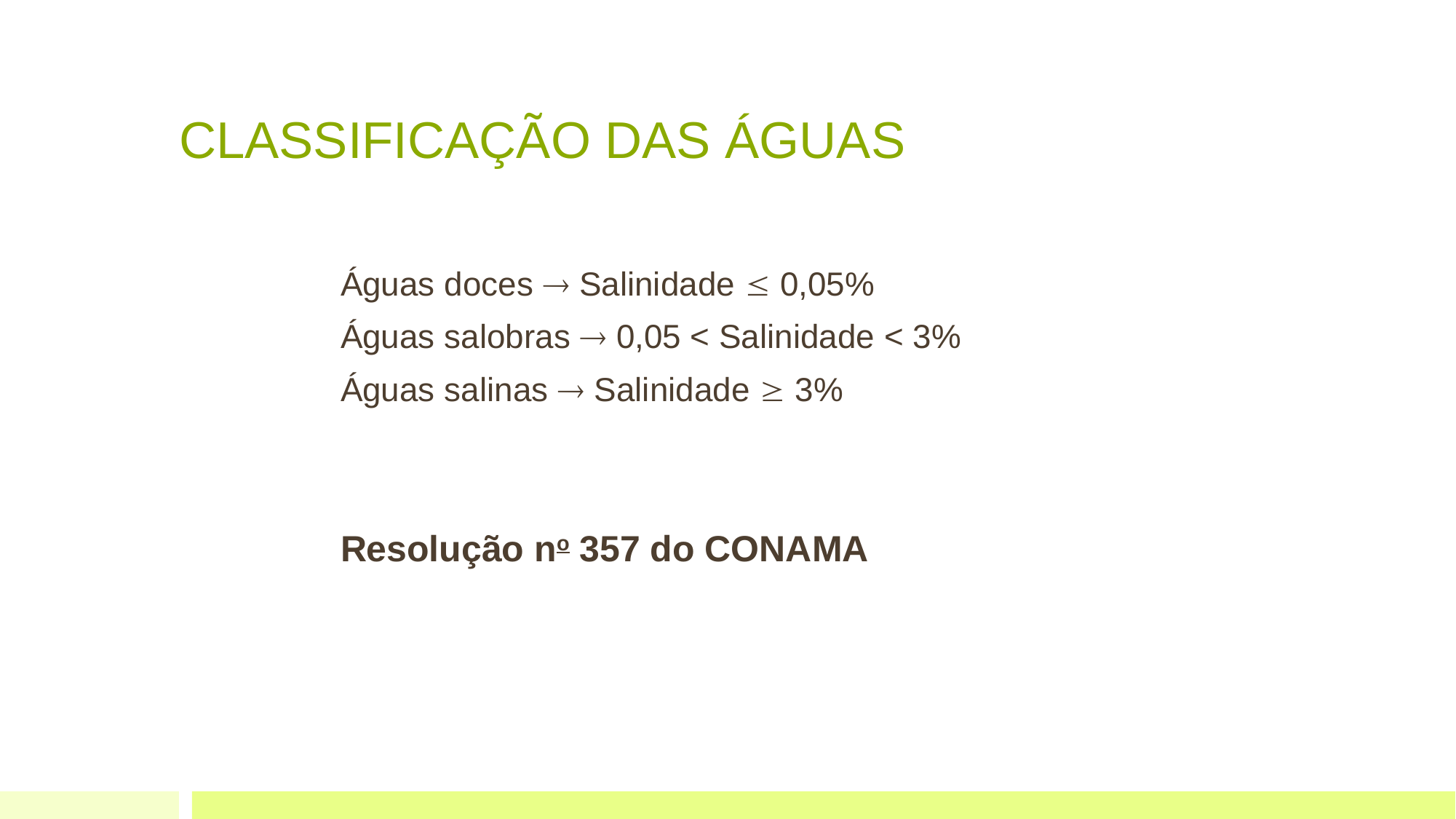

# CLASSIFICAÇÃO DAS ÁGUAS

Águas doces → Salinidade ≤ 0,05%
Águas salobras → 0,05 < Salinidade < 3%
Águas salinas → Salinidade ≥ 3%

Resolução no 357 do CONAMA